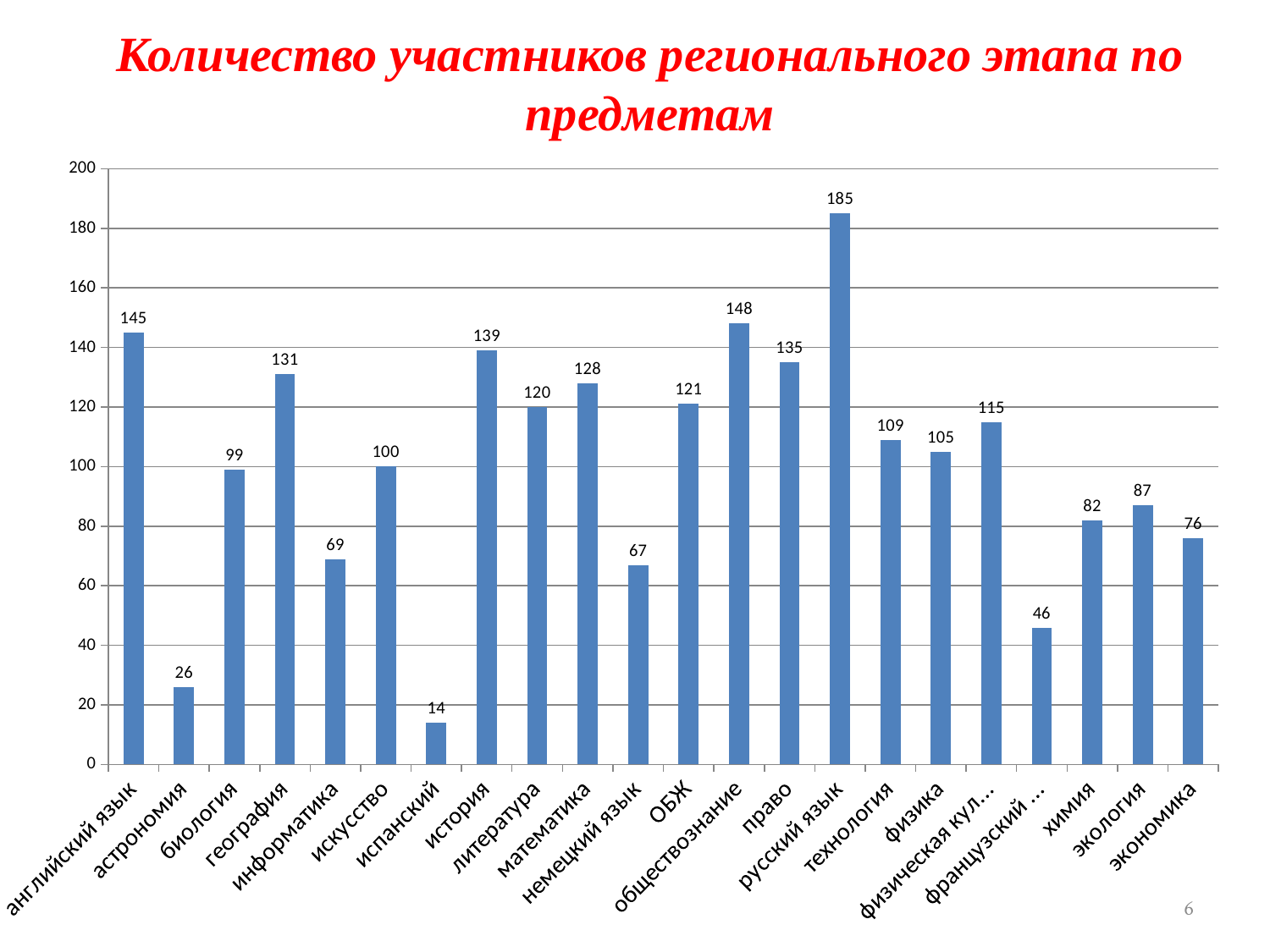

Количество участников регионального этапа по предметам

### Chart

| Category |  |
|---|---|
| английский язык | 145.0 |
| астрономия | 26.0 |
| биология | 99.0 |
| география | 131.0 |
| информатика | 69.0 |
| искусство | 100.0 |
| испанский | 14.0 |
| история | 139.0 |
| литература | 120.0 |
| математика | 128.0 |
| немецкий язык | 67.0 |
| ОБЖ | 121.0 |
| обществознание | 148.0 |
| право | 135.0 |
| русский язык | 185.0 |
| технология | 109.0 |
| физика | 105.0 |
| физическая культура | 115.0 |
| французский язык | 46.0 |
| химия | 82.0 |
| экология | 87.0 |
| экономика | 76.0 |
6